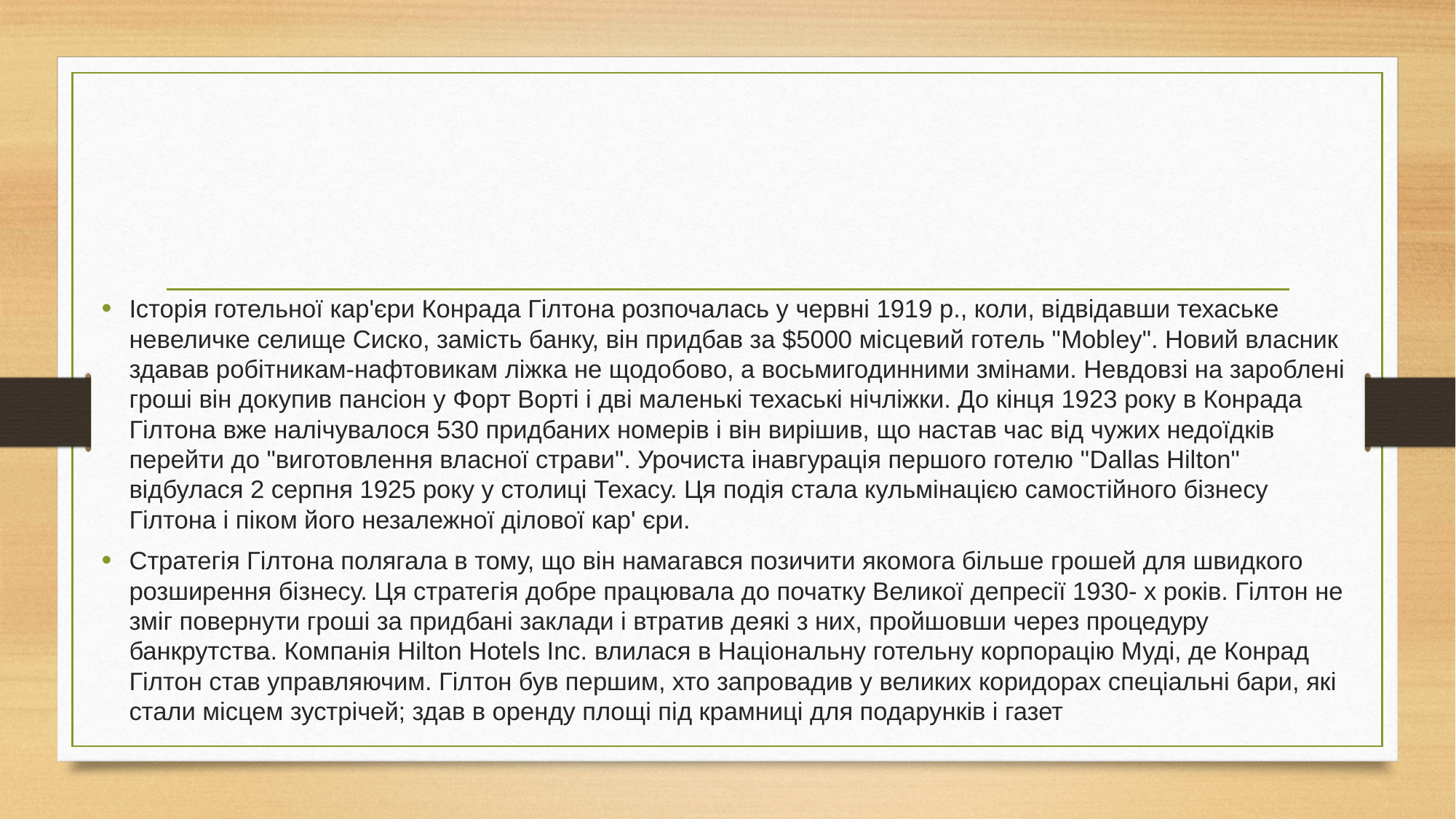

#
Історія готельної кар'єри Конрада Гілтона розпочалась у червні 1919 р., коли, відвідавши техаське невеличке селище Сиско, замість банку, він придбав за $5000 місцевий готель "Mobley". Новий власник здавав робітникам-нафтовикам ліжка не щодобово, а восьмигодинними змінами. Невдовзі на зароблені гроші він докупив пансіон у Форт Ворті і дві маленькі техаські нічліжки. До кінця 1923 року в Конрада Гілтона вже налічувалося 530 придбаних номерів і він вирішив, що настав час від чужих недоїдків перейти до "виготовлення власної страви". Урочиста інавгурація першого готелю "Dallas Hilton" відбулася 2 серпня 1925 року у столиці Техасу. Ця подія стала кульмінацією самостійного бізнесу Гілтона і піком його незалежної ділової кар' єри.
Стратегія Гілтона полягала в тому, що він намагався позичити якомога більше грошей для швидкого розширення бізнесу. Ця стратегія добре працювала до початку Великої депресії 1930- х років. Гілтон не зміг повернути гроші за придбані заклади і втратив деякі з них, пройшовши через процедуру банкрутства. Компанія Hilton Hotels Inc. влилася в Національну готельну корпорацію Муді, де Конрад Гілтон став управляючим. Гілтон був першим, хто запровадив у великих коридорах спеціальні бари, які стали місцем зустрічей; здав в оренду площі під крамниці для подарунків і газет